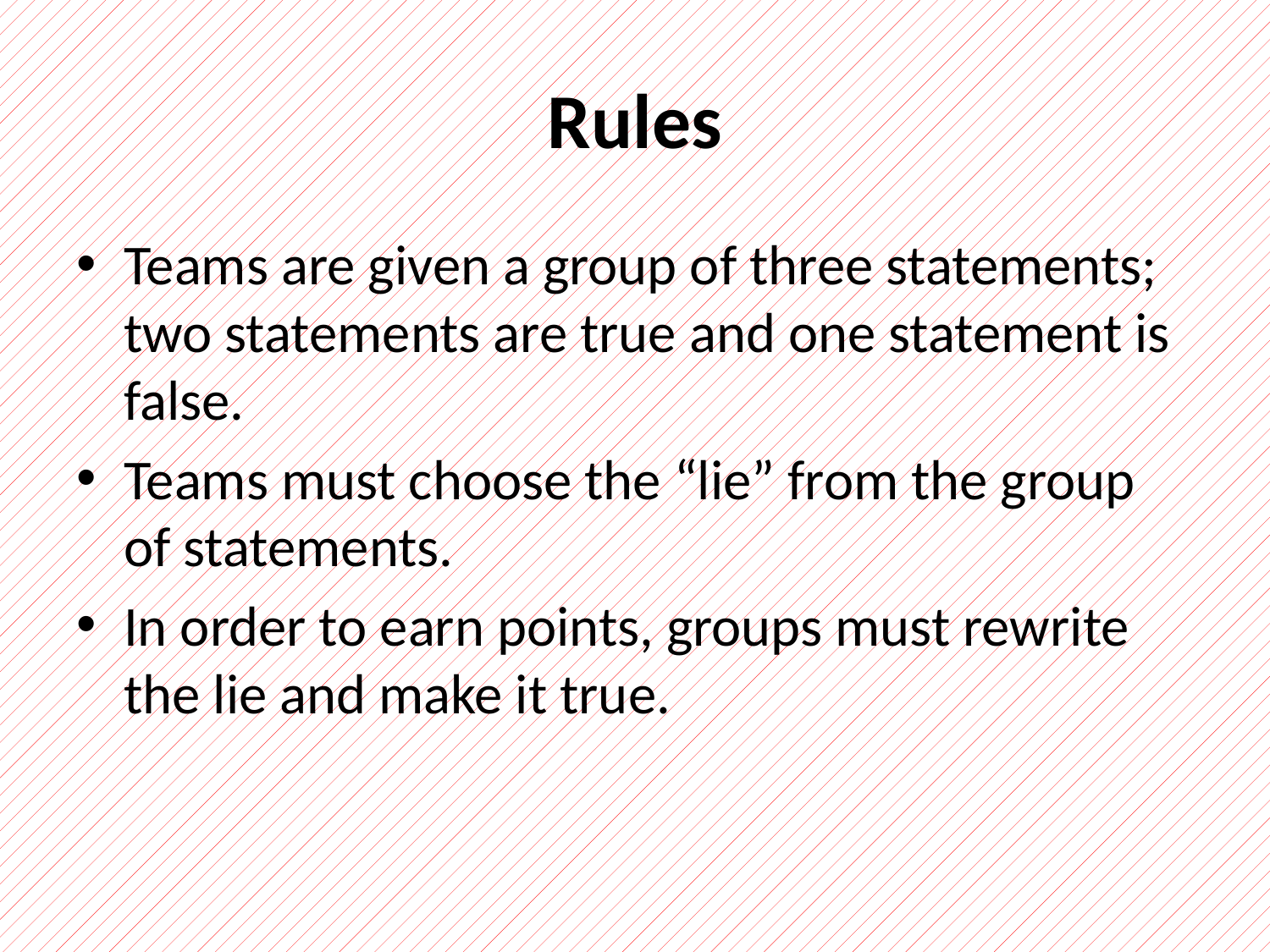

# Rules
Teams are given a group of three statements; two statements are true and one statement is false.
Teams must choose the “lie” from the group of statements.
In order to earn points, groups must rewrite the lie and make it true.